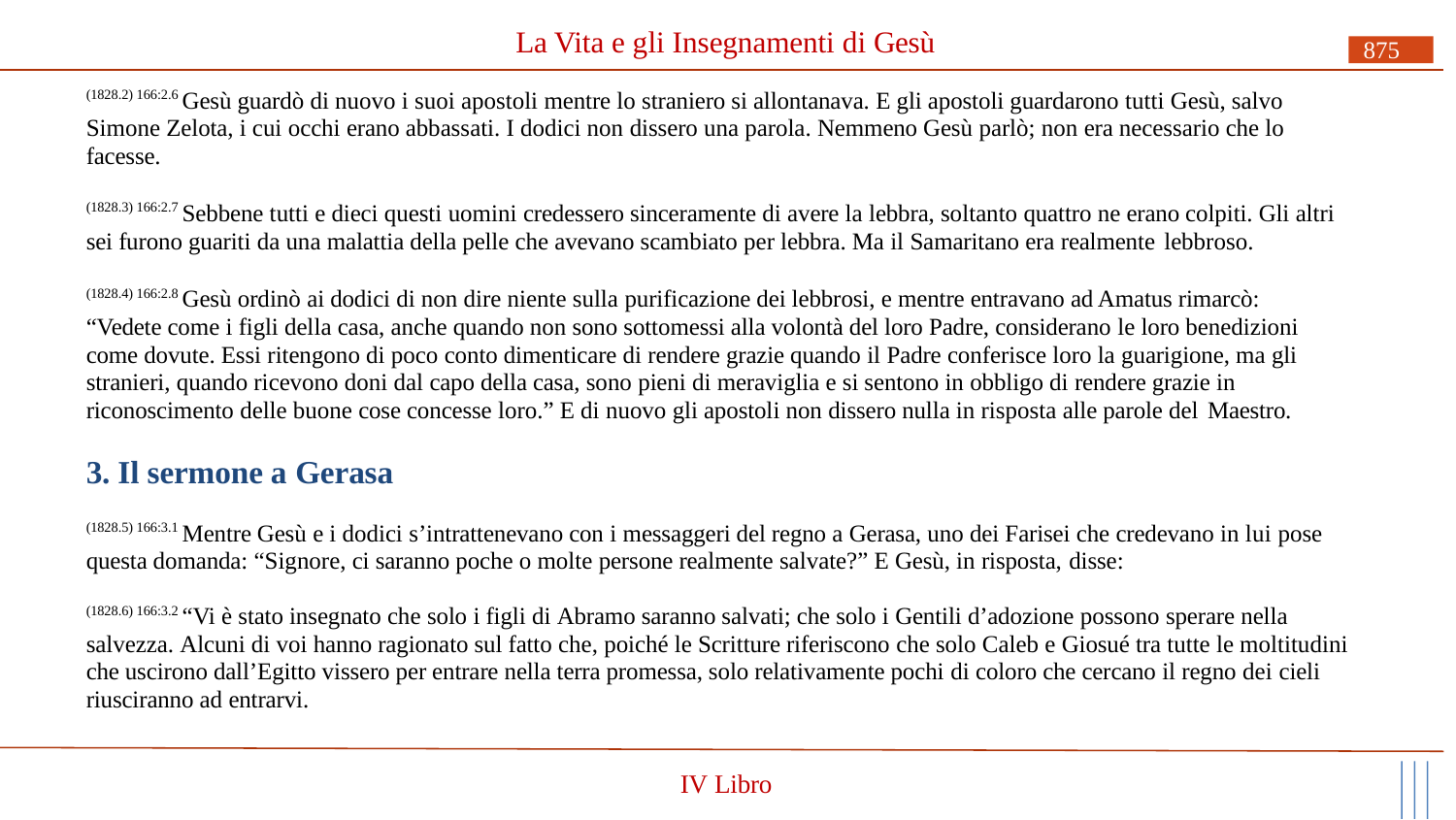

# La Vita e gli Insegnamenti di Gesù
875

(1828.2) 166:2.6 Gesù guardò di nuovo i suoi apostoli mentre lo straniero si allontanava. E gli apostoli guardarono tutti Gesù, salvo  Simone Zelota, i cui occhi erano abbassati. I dodici non dissero una parola. Nemmeno Gesù parlò; non era necessario che lo  facesse.

(1828.3) 166:2.7 Sebbene tutti e dieci questi uomini credessero sinceramente di avere la lebbra, soltanto quattro ne erano colpiti. Gli altri  sei furono guariti da una malattia della pelle che avevano scambiato per lebbra. Ma il Samaritano era realmente lebbroso.

(1828.4) 166:2.8 Gesù ordinò ai dodici di non dire niente sulla purificazione dei lebbrosi, e mentre entravano ad Amatus rimarcò:  “Vedete come i figli della casa, anche quando non sono sottomessi alla volontà del loro Padre, considerano le loro benedizioni  come dovute. Essi ritengono di poco conto dimenticare di rendere grazie quando il Padre conferisce loro la guarigione, ma gli  stranieri, quando ricevono doni dal capo della casa, sono pieni di meraviglia e si sentono in obbligo di rendere grazie in  riconoscimento delle buone cose concesse loro.” E di nuovo gli apostoli non dissero nulla in risposta alle parole del Maestro.

3. Il sermone a Gerasa
(1828.5) 166:3.1 Mentre Gesù e i dodici s’intrattenevano con i messaggeri del regno a Gerasa, uno dei Farisei che credevano in lui pose  questa domanda: “Signore, ci saranno poche o molte persone realmente salvate?” E Gesù, in risposta, disse:

(1828.6) 166:3.2 “Vi è stato insegnato che solo i figli di Abramo saranno salvati; che solo i Gentili d’adozione possono sperare nella  salvezza. Alcuni di voi hanno ragionato sul fatto che, poiché le Scritture riferiscono che solo Caleb e Giosué tra tutte le moltitudini  che uscirono dall’Egitto vissero per entrare nella terra promessa, solo relativamente pochi di coloro che cercano il regno dei cieli  riusciranno ad entrarvi.

IV Libro